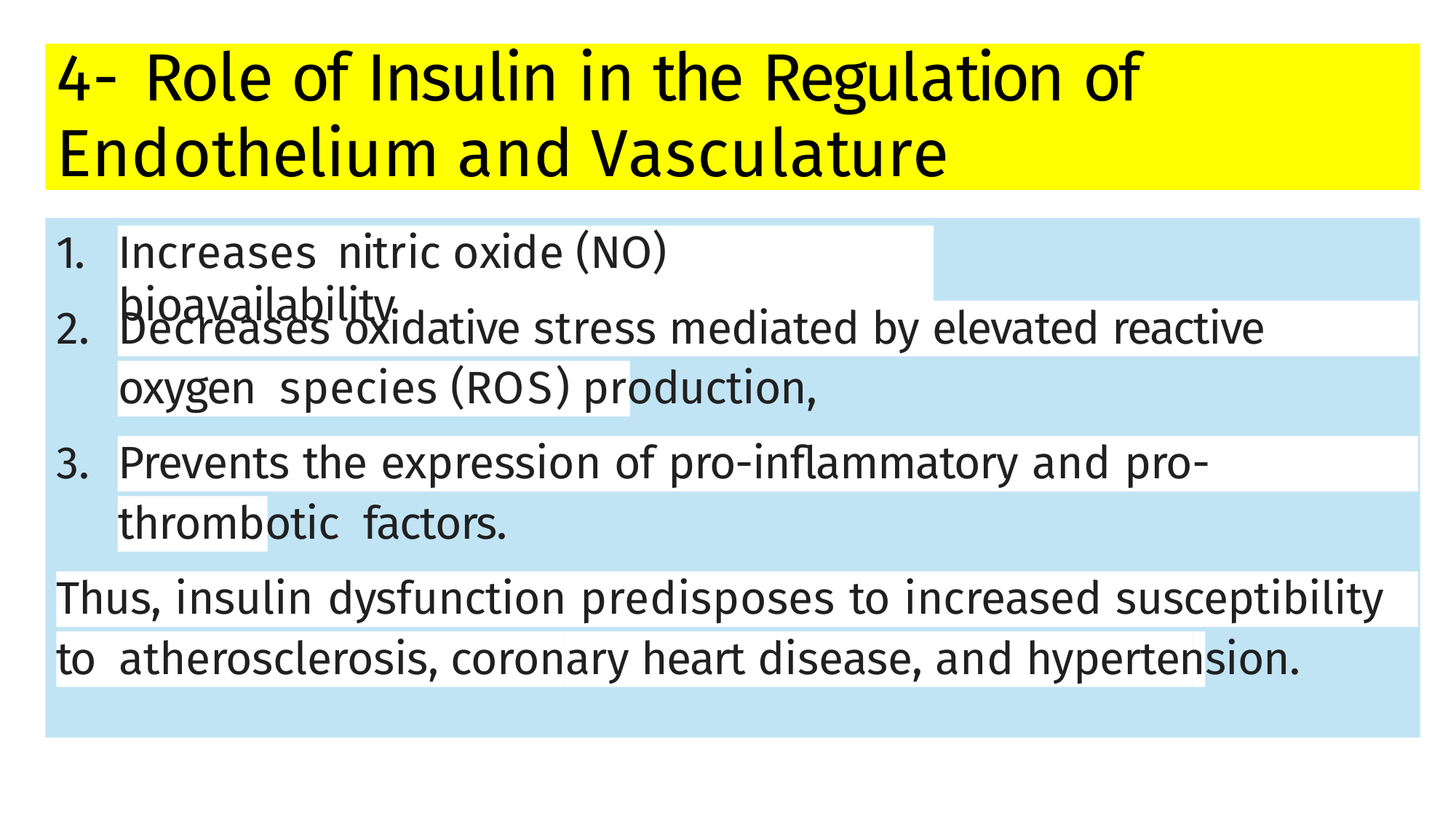

4- Role of Insulin in the Regulation of
Endothelium and Vasculature

1.
Increases	nitric oxide (NO) bioavailability
Decreases oxidative stress mediated by elevated reactive oxygen  species (ROS) production,
Prevents the expression of pro-inflammatory and pro-thrombotic  factors.
Thus, insulin dysfunction predisposes to increased susceptibility to  atherosclerosis, coronary heart disease, and hypertension.